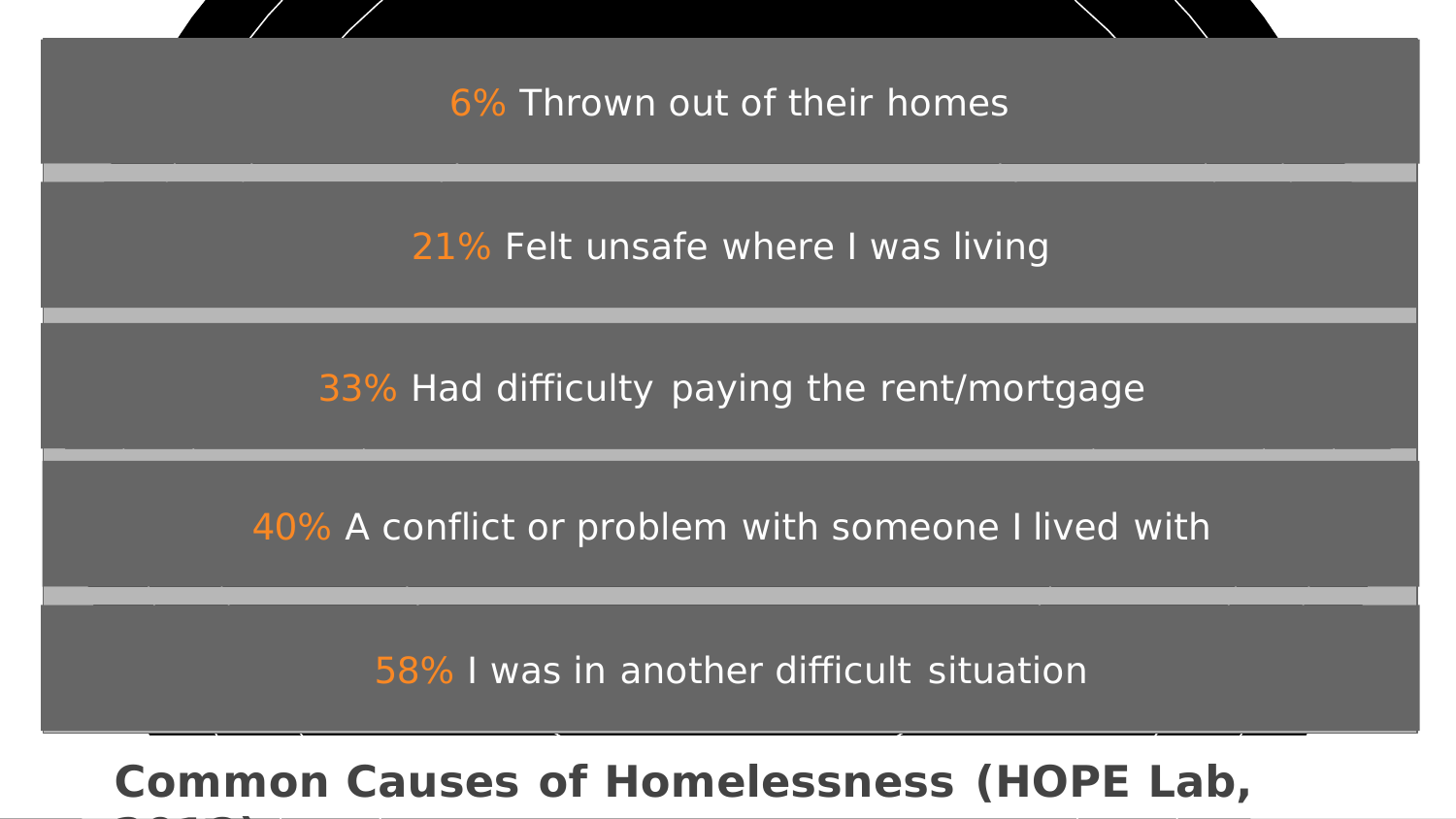

6% Thrown out of their homes

21% Felt unsafe where I was living

33% Had difficulty paying the rent/mortgage

40% A conflict or problem with someone I lived with

58% I was in another difficult situation

Common Causes of Homelessness (HOPE Lab, 2018)